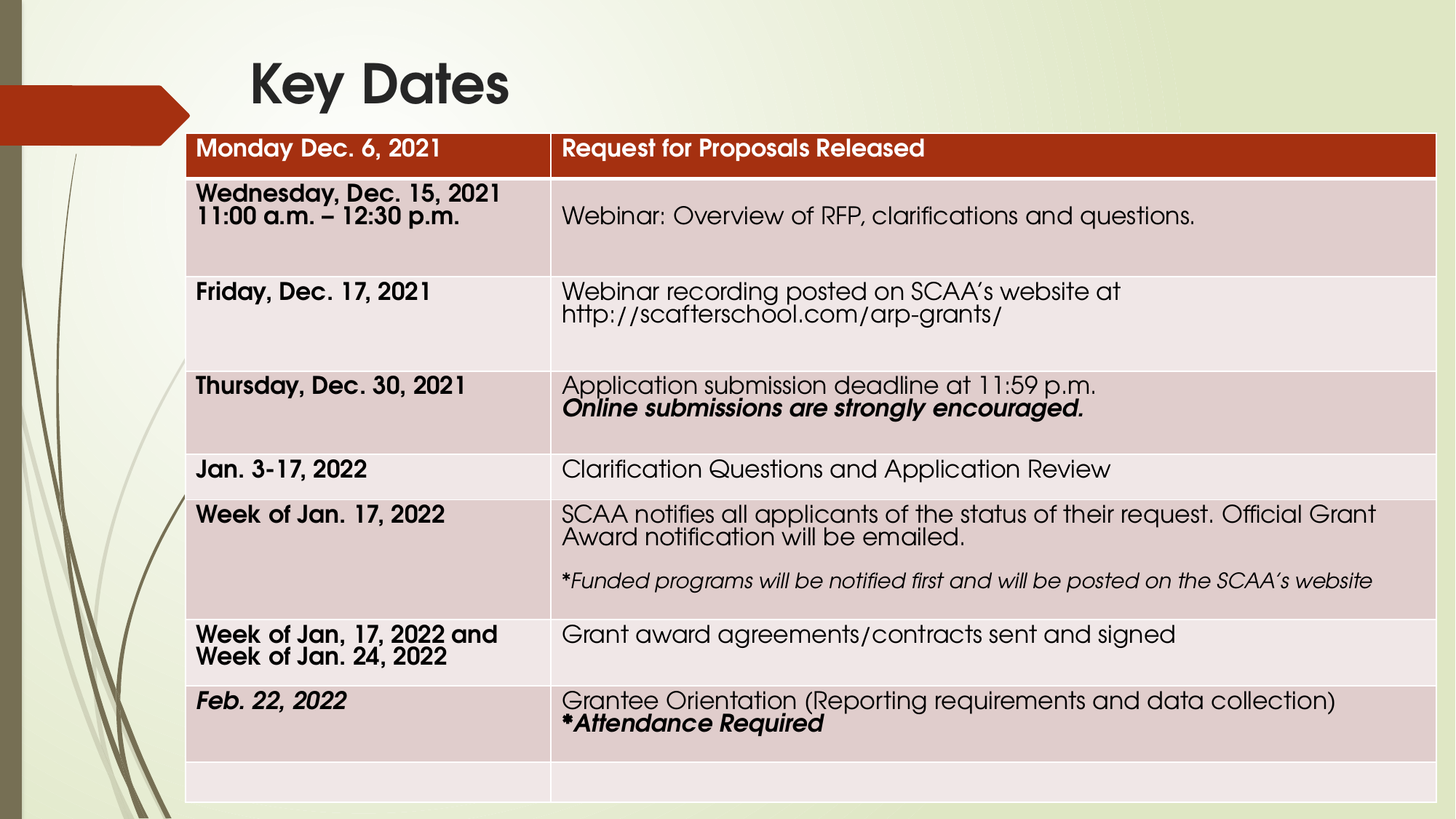

# Key Dates
| Monday Dec. 6, 2021 | Request for Proposals Released |
| --- | --- |
| Wednesday, Dec. 15, 2021 11:00 a.m. – 12:30 p.m. | Webinar: Overview of RFP, clarifications and questions. |
| Friday, Dec. 17, 2021 | Webinar recording posted on SCAA’s website at http://scafterschool.com/arp-grants/ |
| Thursday, Dec. 30, 2021 | Application submission deadline at 11:59 p.m. Online submissions are strongly encouraged. |
| Jan. 3-17, 2022 | Clarification Questions and Application Review |
| Week of Jan. 17, 2022 | SCAA notifies all applicants of the status of their request. Official Grant Award notification will be emailed. \*Funded programs will be notified first and will be posted on the SCAA’s website |
| Week of Jan, 17, 2022 and Week of Jan. 24, 2022 | Grant award agreements/contracts sent and signed |
| Feb. 22, 2022 | Grantee Orientation (Reporting requirements and data collection) \*Attendance Required |
|  |  |